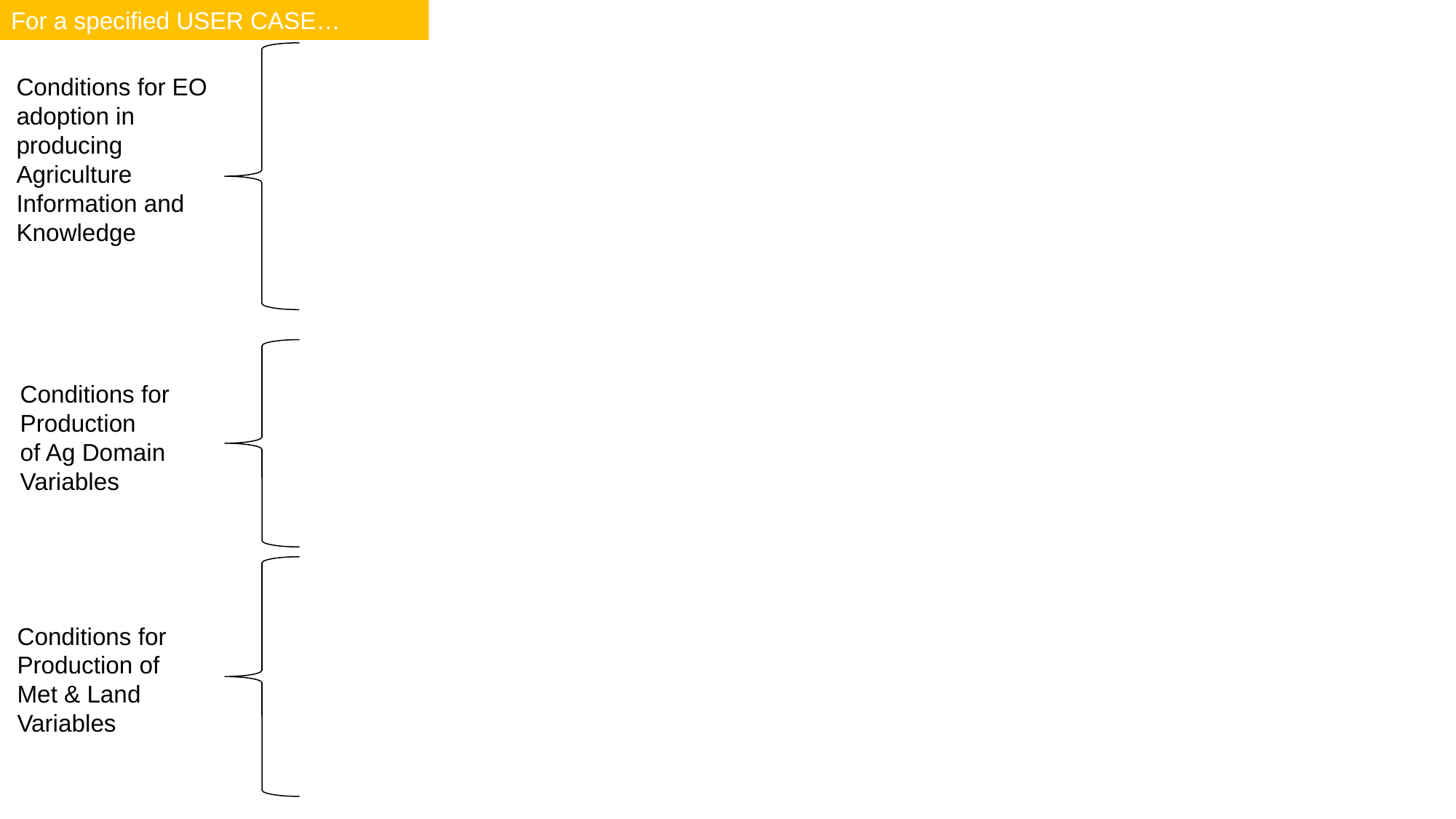

For a specified USER CASE…

Conditions for EO adoption in producing Agriculture Information and Knowledge

Conditions for Production
of Ag Domain Variables

Conditions for Production of
Met & Land Variables